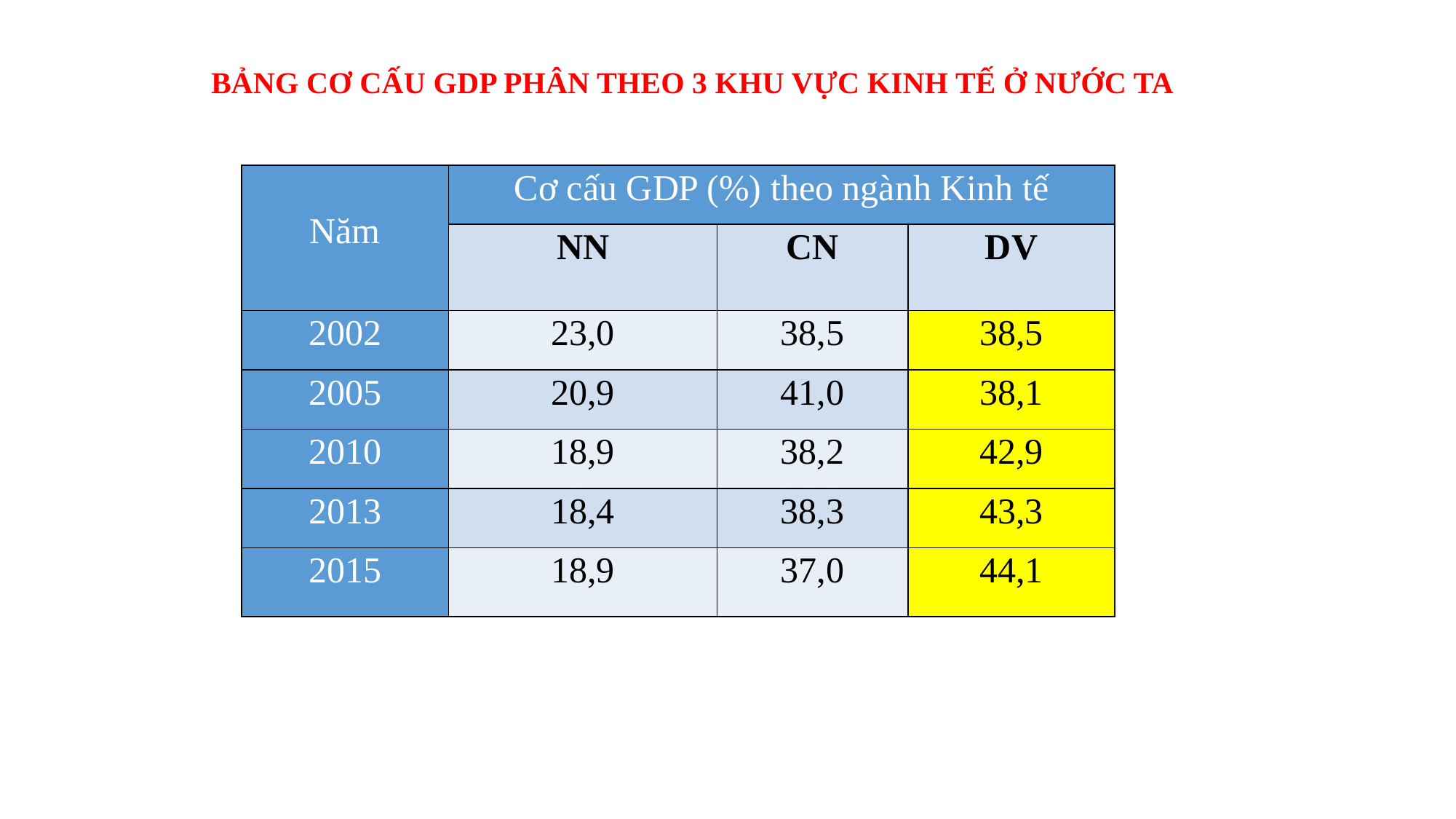

BẢNG CƠ CẤU GDP PHÂN THEO 3 KHU VỰC KINH TẾ Ở NƯỚC TA
| Năm | Cơ cấu GDP (%) theo ngành Kinh tế |  |  |
| --- | --- | --- | --- |
|  | NN | CN | DV |
| 2002 | 23,0 | 38,5 | 38,5 |
| 2005 | 20,9 | 41,0 | 38,1 |
| 2010 | 18,9 | 38,2 | 42,9 |
| 2013 | 18,4 | 38,3 | 43,3 |
| 2015 | 18,9 | 37,0 | 44,1 |